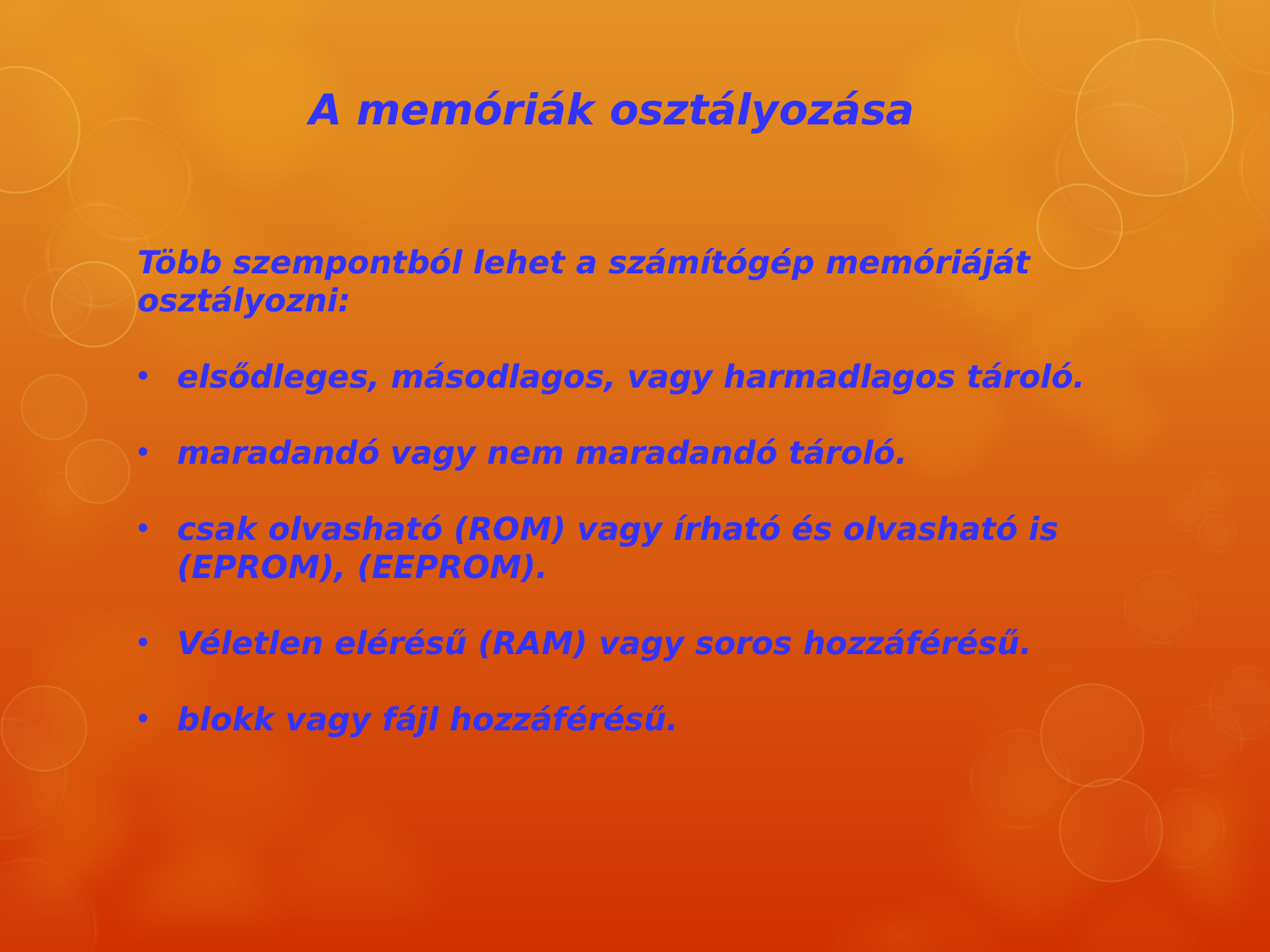

A memóriák osztályozása
Több szempontból lehet a számítógép memóriáját osztályozni:

elsődleges, másodlagos, vagy harmadlagos tároló.

maradandó vagy nem maradandó tároló.

csak olvasható (ROM) vagy írható és olvasható is (EPROM), (EEPROM).

Véletlen elérésű (RAM) vagy soros hozzáférésű.

blokk vagy fájl hozzáférésű.